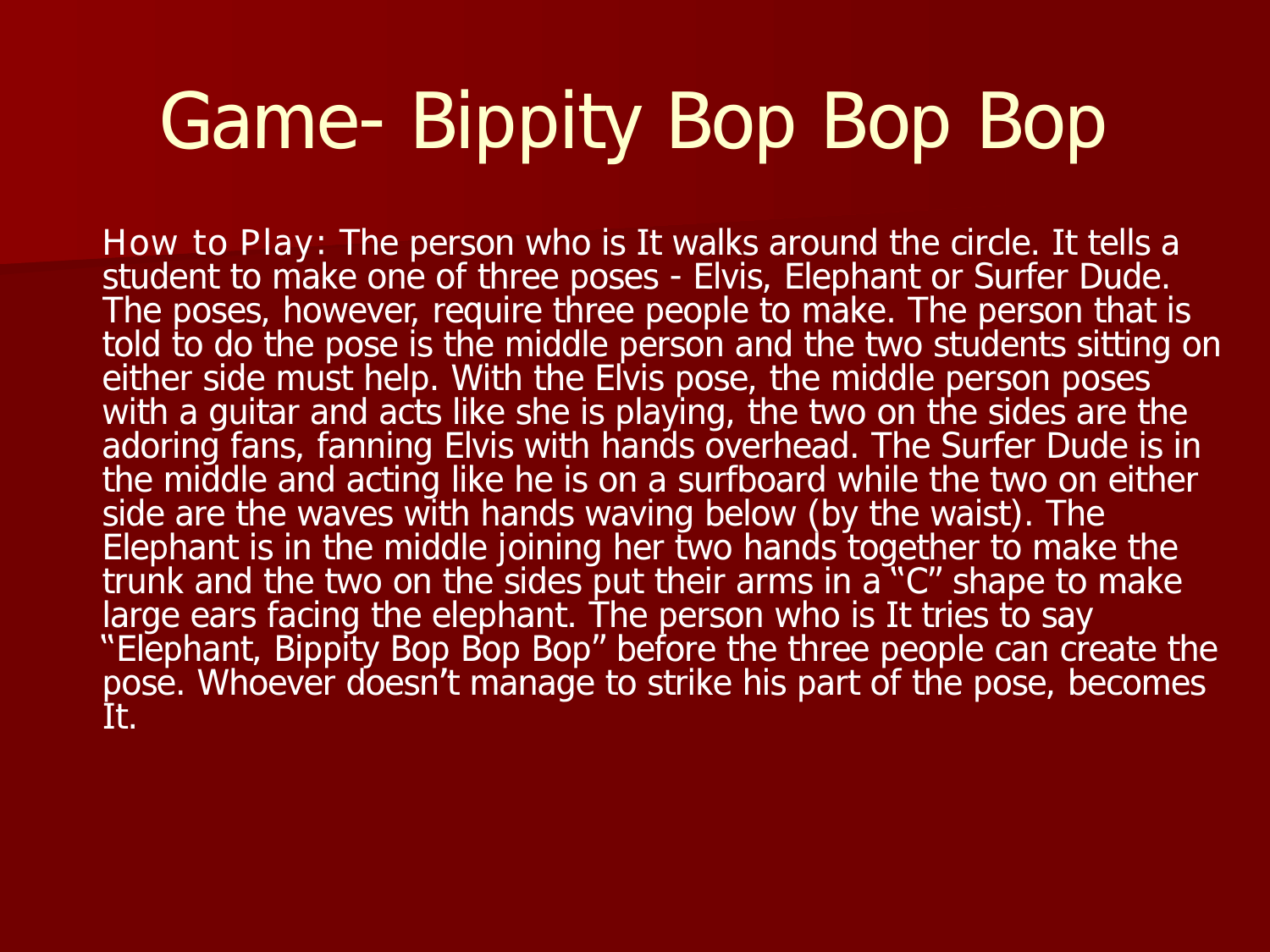

# Game- Bippity Bop Bop Bop
	How to Play: The person who is It walks around the circle. It tells a student to make one of three poses - Elvis, Elephant or Surfer Dude. The poses, however, require three people to make. The person that is told to do the pose is the middle person and the two students sitting on either side must help. With the Elvis pose, the middle person poses with a guitar and acts like she is playing, the two on the sides are the adoring fans, fanning Elvis with hands overhead. The Surfer Dude is in the middle and acting like he is on a surfboard while the two on either side are the waves with hands waving below (by the waist). The Elephant is in the middle joining her two hands together to make the trunk and the two on the sides put their arms in a “C” shape to make large ears facing the elephant. The person who is It tries to say “Elephant, Bippity Bop Bop Bop” before the three people can create the pose. Whoever doesn’t manage to strike his part of the pose, becomes It.